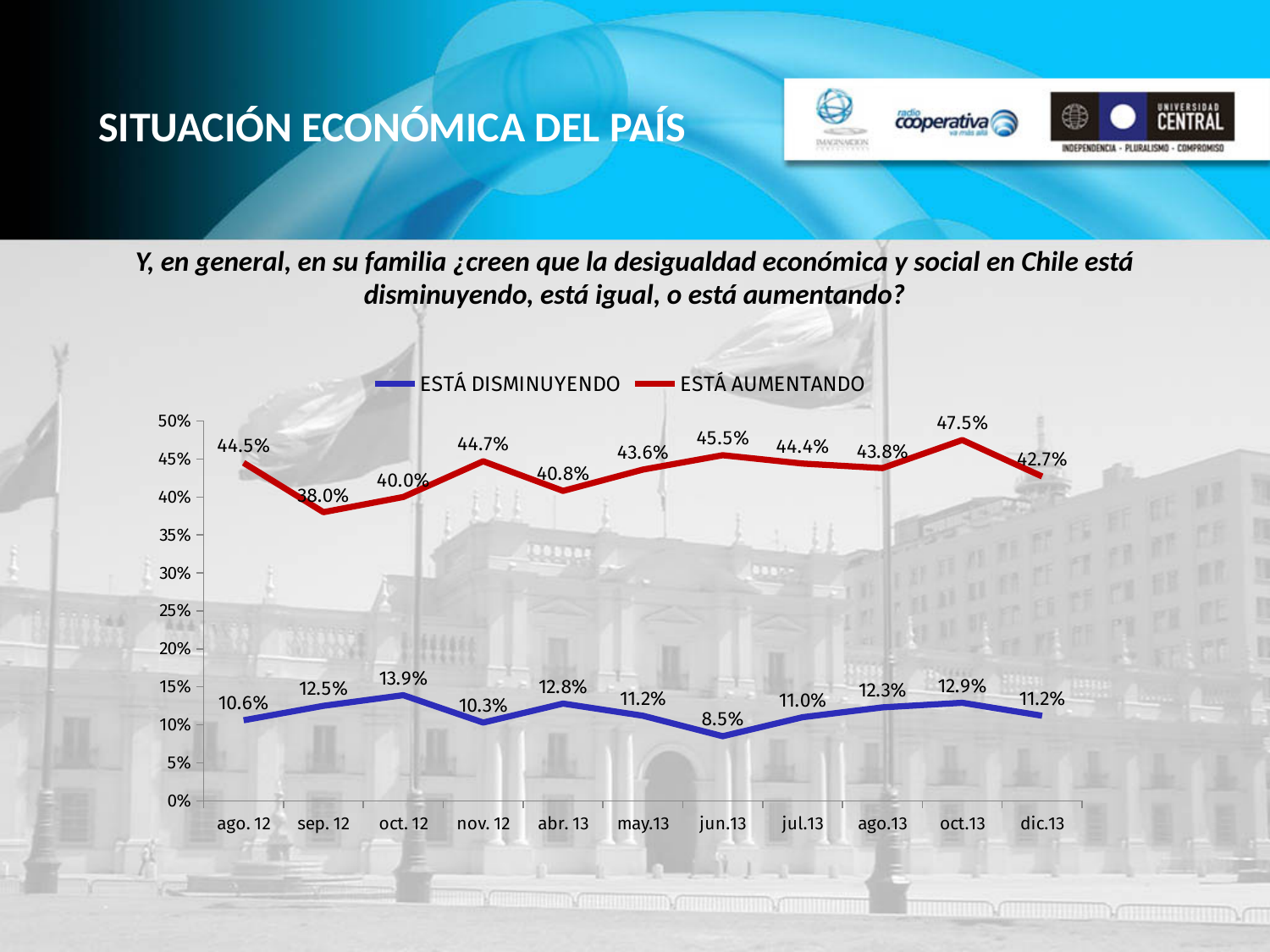

# SITUACIÓN ECONÓMICA DEL PAÍS
Y, en general, en su familia ¿creen que la desigualdad económica y social en Chile está disminuyendo, está igual, o está aumentando?

### Chart

| Category | ESTÁ DISMINUYENDO | ESTÁ AUMENTANDO |
|---|---|---|
| ago. 12 | 0.106 | 0.445 |
| sep. 12 | 0.125 | 0.38 |
| oct. 12 | 0.139 | 0.4 |
| nov. 12 | 0.103 | 0.447 |
| abr. 13 | 0.128 | 0.408 |
| may.13 | 0.112 | 0.436 |
| jun.13 | 0.085 | 0.455 |
| jul.13 | 0.11 | 0.444 |
| ago.13 | 0.123 | 0.438 |
| oct.13 | 0.129 | 0.475 |
| dic.13 | 0.112 | 0.427 |